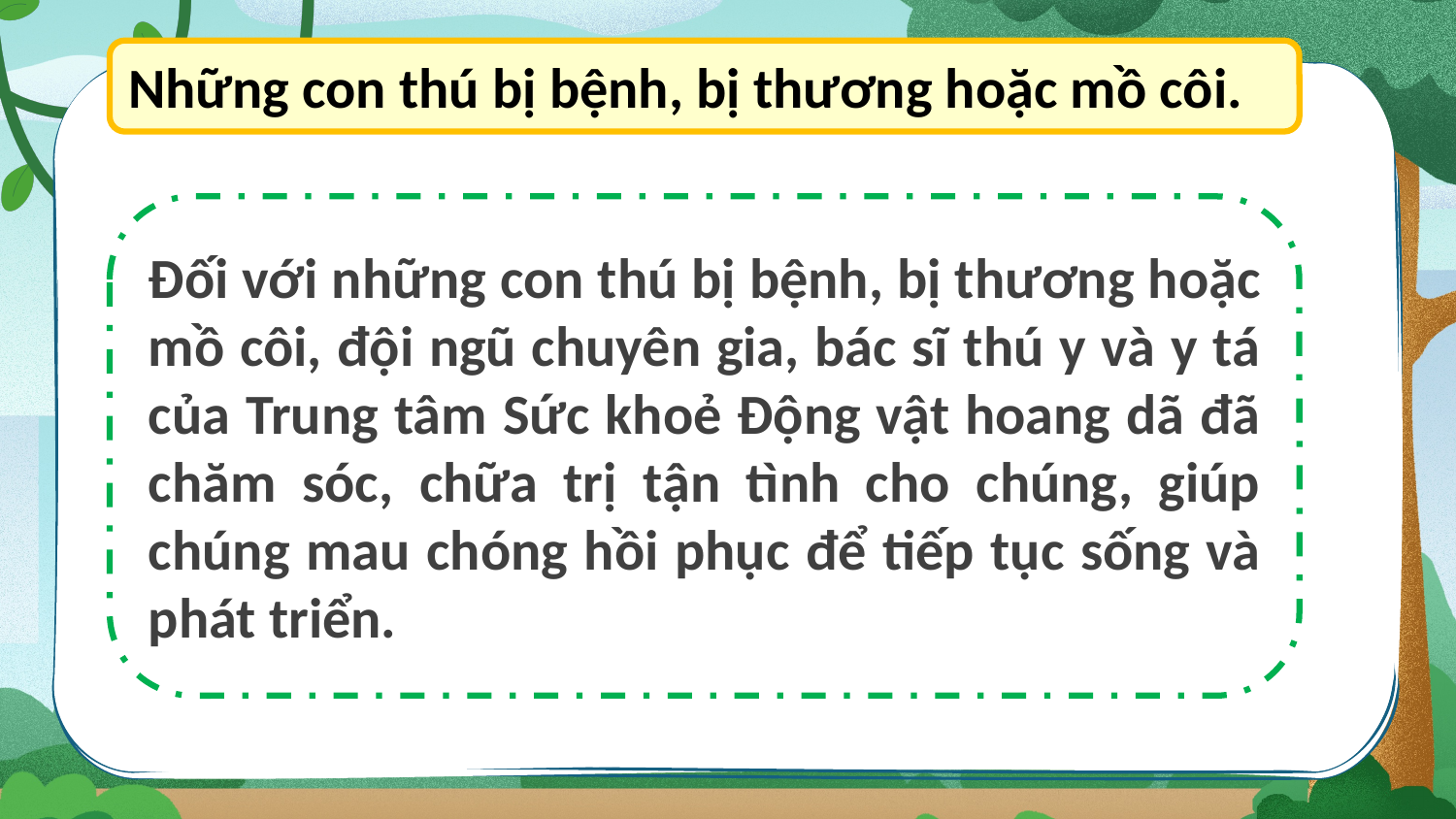

Những con thú bị bệnh, bị thương hoặc mồ côi.

Đối với những con thú bị bệnh, bị thương hoặc mồ côi, đội ngũ chuyên gia, bác sĩ thú y và y tá của Trung tâm Sức khoẻ Động vật hoang dã đã chăm sóc, chữa trị tận tình cho chúng, giúp chúng mau chóng hồi phục để tiếp tục sống và phát triển.